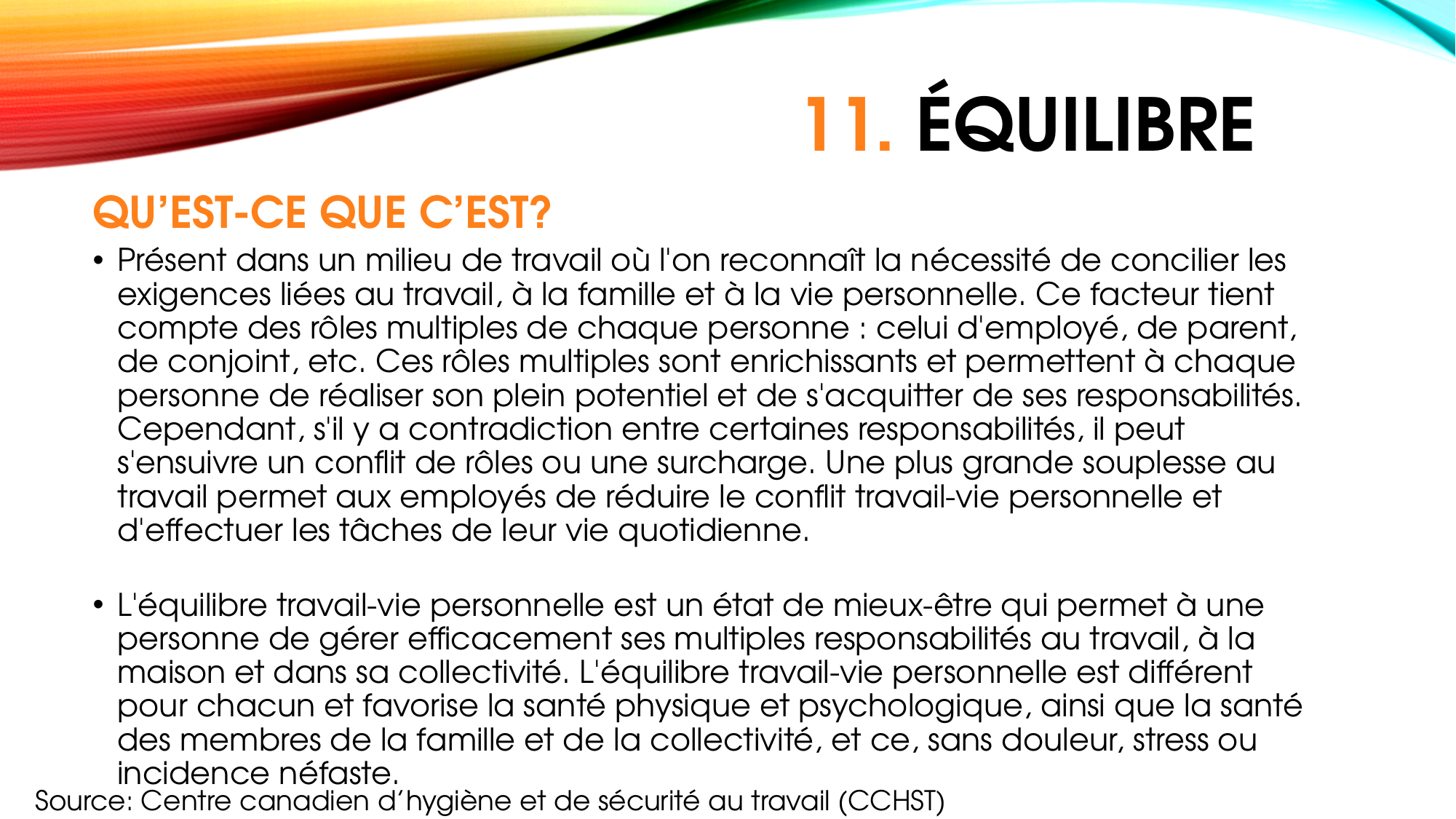

# 11. Équilibre
QU’EST-CE QUE C’EST?
Présent dans un milieu de travail où l'on reconnaît la nécessité de concilier les exigences liées au travail, à la famille et à la vie personnelle. Ce facteur tient compte des rôles multiples de chaque personne : celui d'employé, de parent, de conjoint, etc. Ces rôles multiples sont enrichissants et permettent à chaque personne de réaliser son plein potentiel et de s'acquitter de ses responsabilités. Cependant, s'il y a contradiction entre certaines responsabilités, il peut s'ensuivre un conflit de rôles ou une surcharge. Une plus grande souplesse au travail permet aux employés de réduire le conflit travail-vie personnelle et d'effectuer les tâches de leur vie quotidienne.

L'équilibre travail-vie personnelle est un état de mieux-être qui permet à une personne de gérer efficacement ses multiples responsabilités au travail, à la maison et dans sa collectivité. L'équilibre travail-vie personnelle est différent pour chacun et favorise la santé physique et psychologique, ainsi que la santé des membres de la famille et de la collectivité, et ce, sans douleur, stress ou incidence néfaste.
Source: Centre canadien d’hygiène et de sécurité au travail (CCHST)